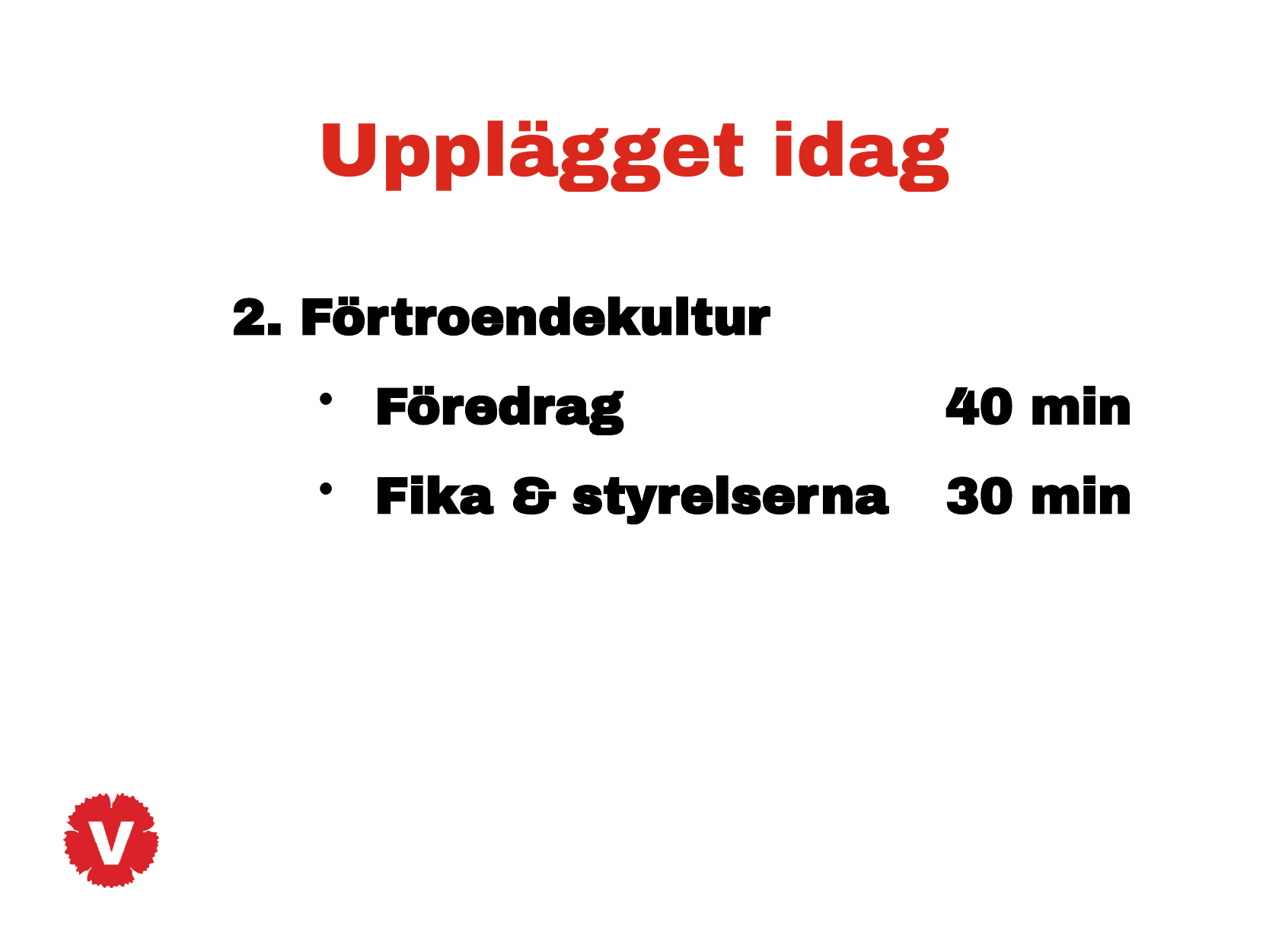

# Upplägget idag
2. Förtroendekultur
Föredrag 			40 min
Fika & styrelserna	30 min